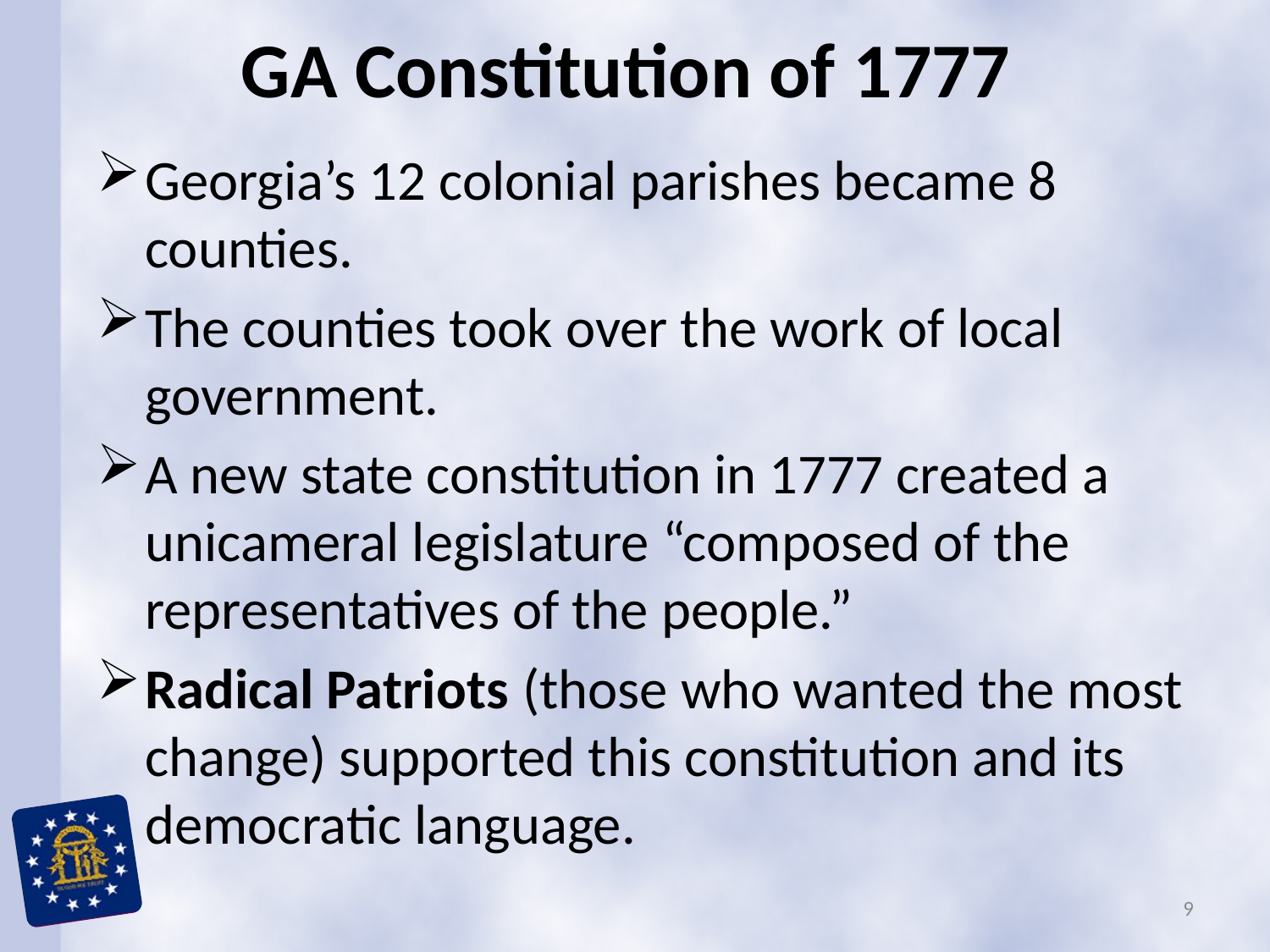

# GA Constitution of 1777
Georgia’s 12 colonial parishes became 8 counties.
The counties took over the work of local government.
A new state constitution in 1777 created a unicameral legislature “composed of the representatives of the people.”
Radical Patriots (those who wanted the most change) supported this constitution and its democratic language.

9